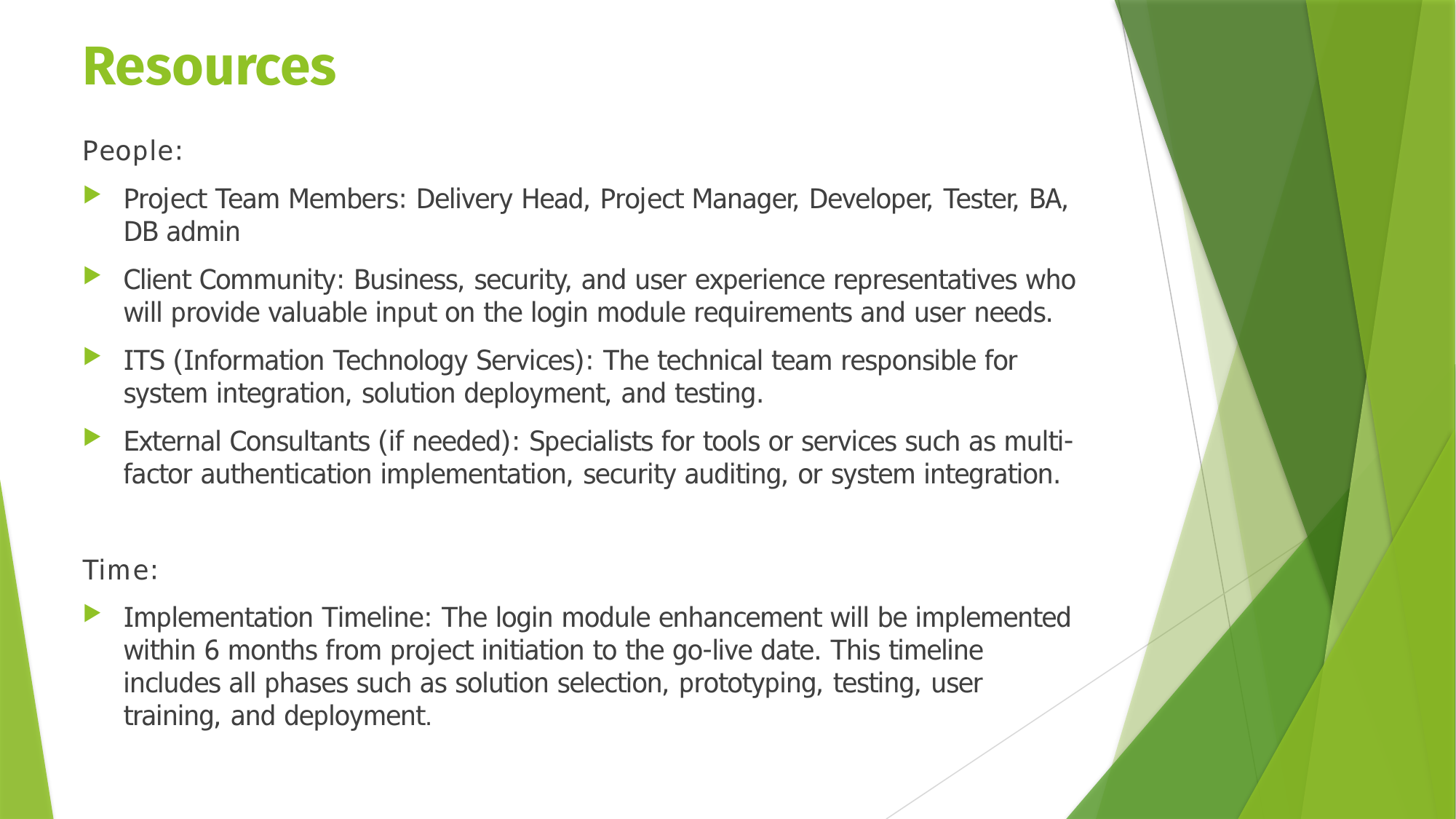

# Resources
People:
Project Team Members: Delivery Head, Project Manager, Developer, Tester, BA, DB admin
Client Community: Business, security, and user experience representatives who will provide valuable input on the login module requirements and user needs.
ITS (Information Technology Services): The technical team responsible for system integration, solution deployment, and testing.
External Consultants (if needed): Specialists for tools or services such as multi-factor authentication implementation, security auditing, or system integration.

Time:
Implementation Timeline: The login module enhancement will be implemented within 6 months from project initiation to the go-live date. This timeline includes all phases such as solution selection, prototyping, testing, user training, and deployment.